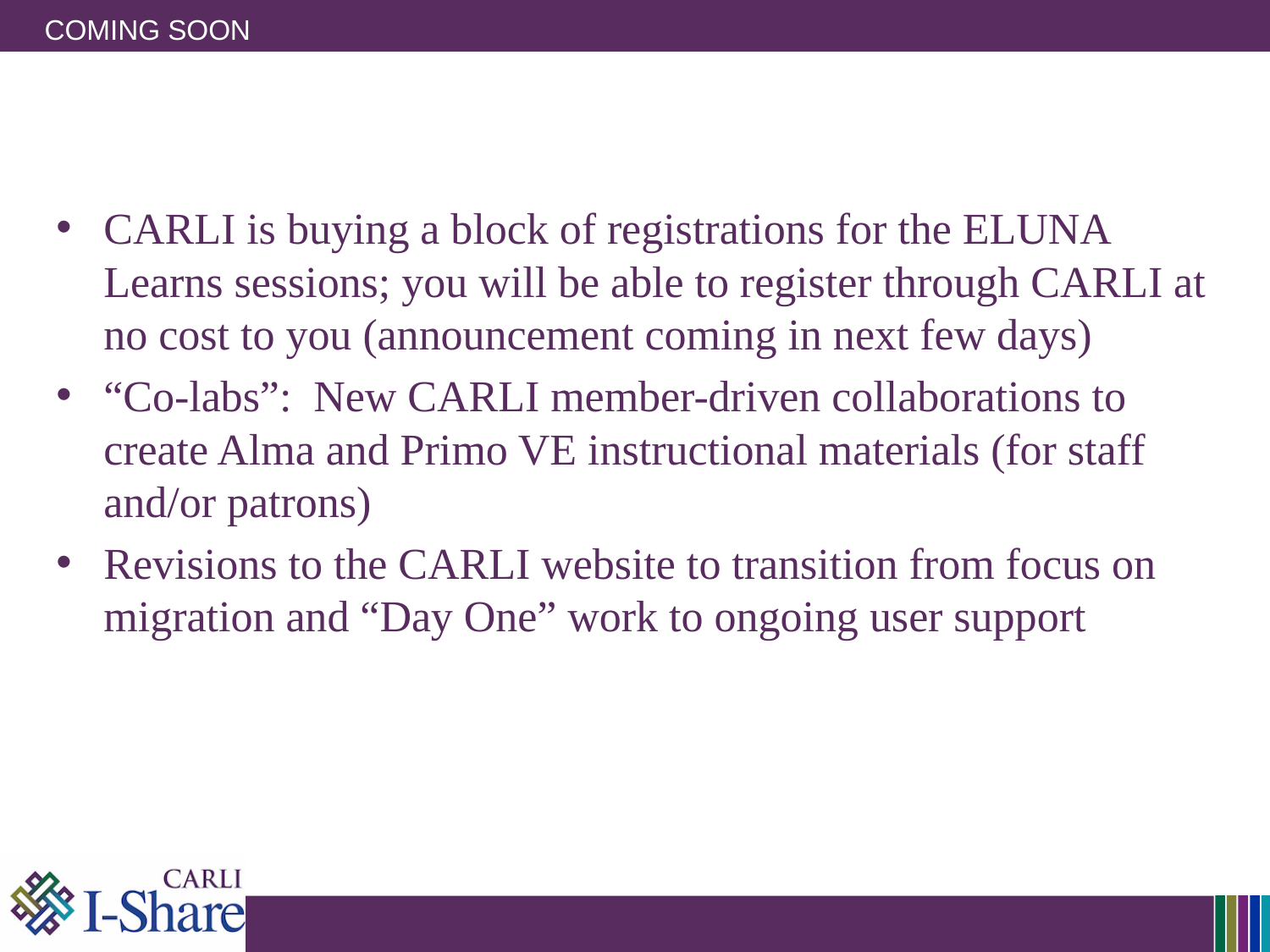

# Coming soon
CARLI is buying a block of registrations for the ELUNA Learns sessions; you will be able to register through CARLI at no cost to you (announcement coming in next few days)
“Co-labs”:  New CARLI member-driven collaborations to create Alma and Primo VE instructional materials (for staff and/or patrons)
Revisions to the CARLI website to transition from focus on migration and “Day One” work to ongoing user support